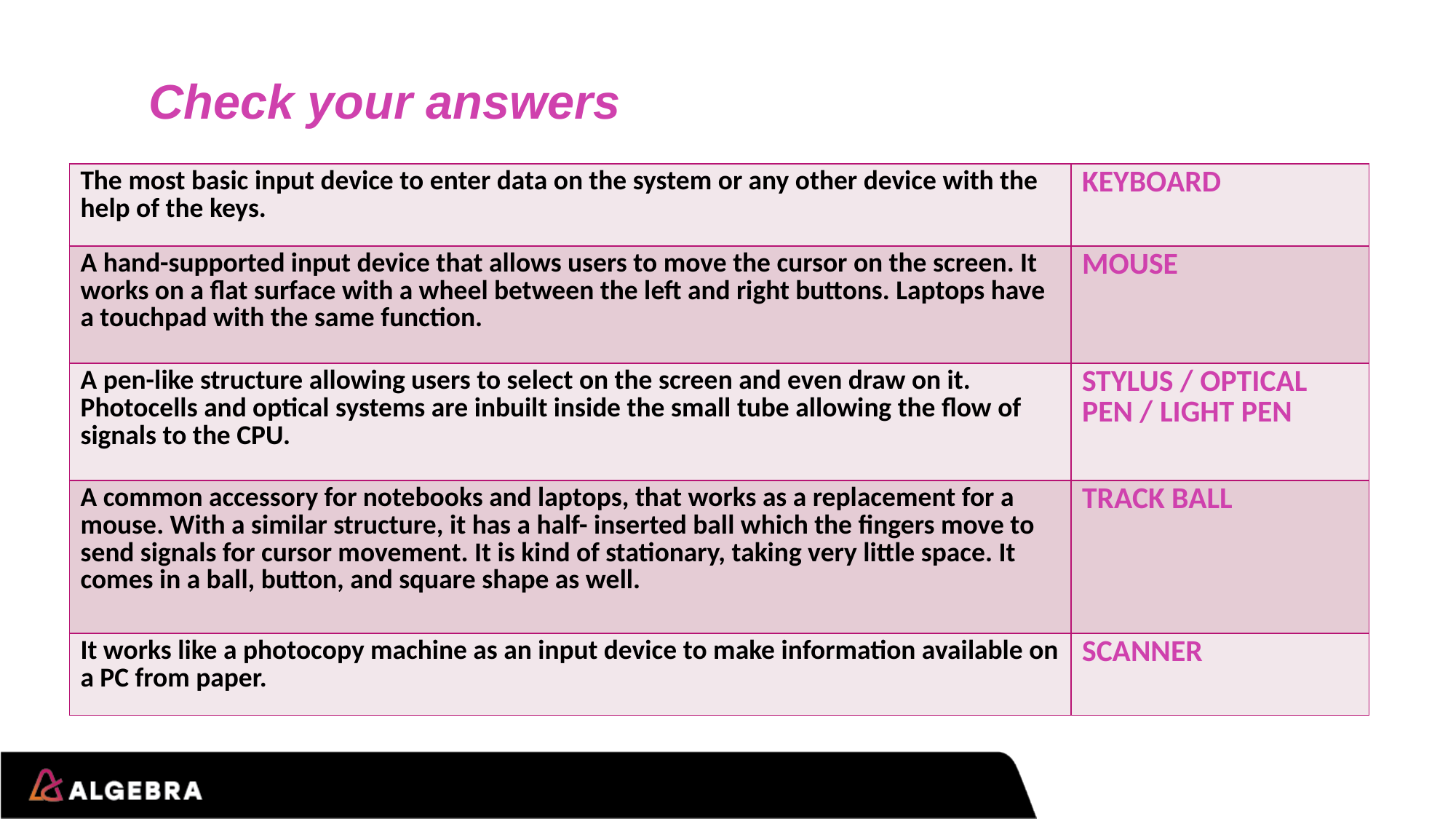

# Check your answers
| The most basic input device to enter data on the system or any other device with the help of the keys. | KEYBOARD |
| --- | --- |
| A hand-supported input device that allows users to move the cursor on the screen. It works on a flat surface with a wheel between the left and right buttons. Laptops have a touchpad with the same function. | MOUSE |
| A pen-like structure allowing users to select on the screen and even draw on it. Photocells and optical systems are inbuilt inside the small tube allowing the flow of signals to the CPU. | STYLUS / OPTICAL PEN / LIGHT PEN |
| A common accessory for notebooks and laptops, that works as a replacement for a mouse. With a similar structure, it has a half- inserted ball which the fingers move to send signals for cursor movement. It is kind of stationary, taking very little space. It comes in a ball, button, and square shape as well. | TRACK BALL |
| It works like a photocopy machine as an input device to make information available on a PC from paper. | SCANNER |